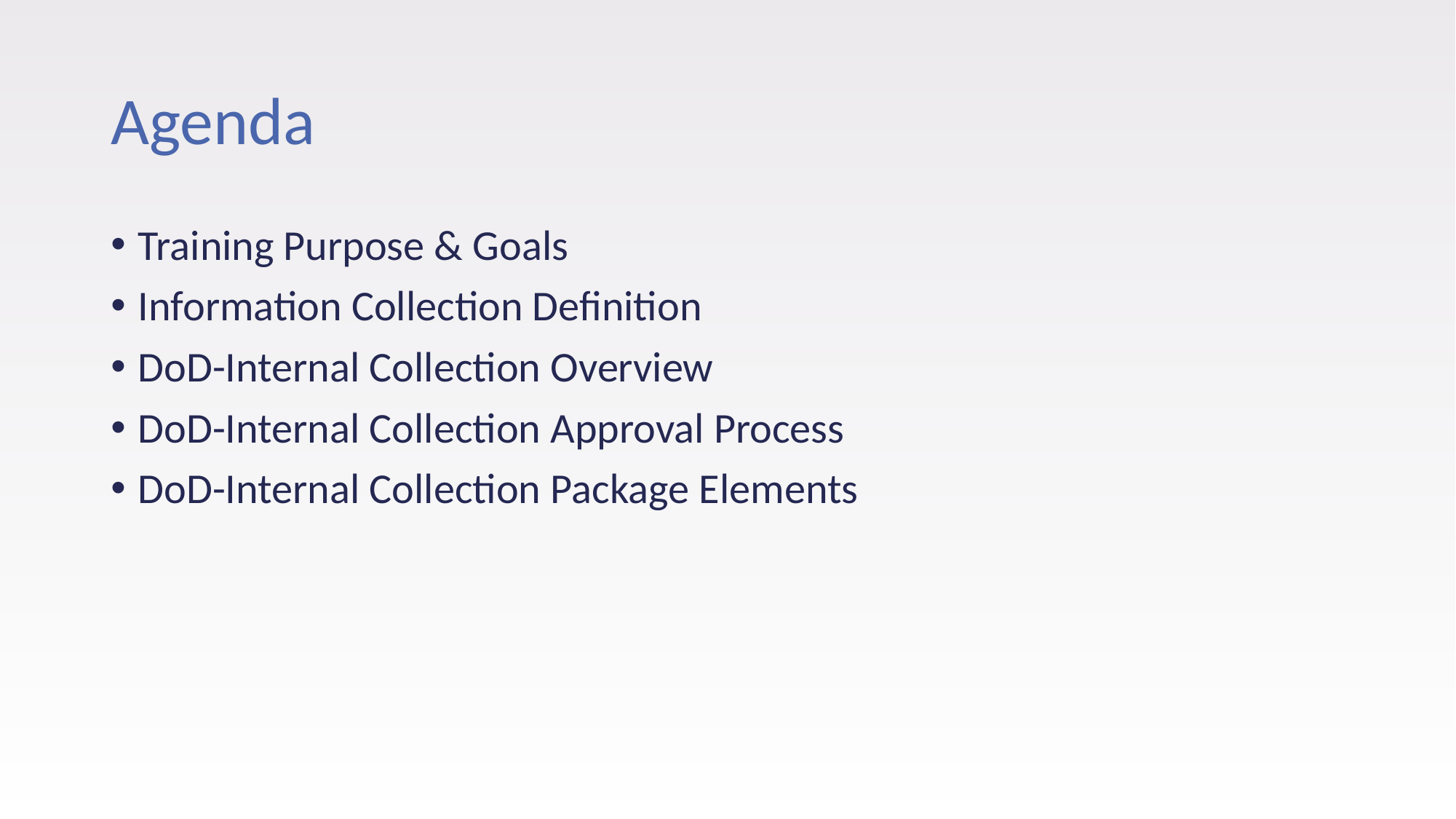

# Agenda
Training Purpose & Goals
Information Collection Definition
DoD-Internal Collection Overview
DoD-Internal Collection Approval Process
DoD-Internal Collection Package Elements